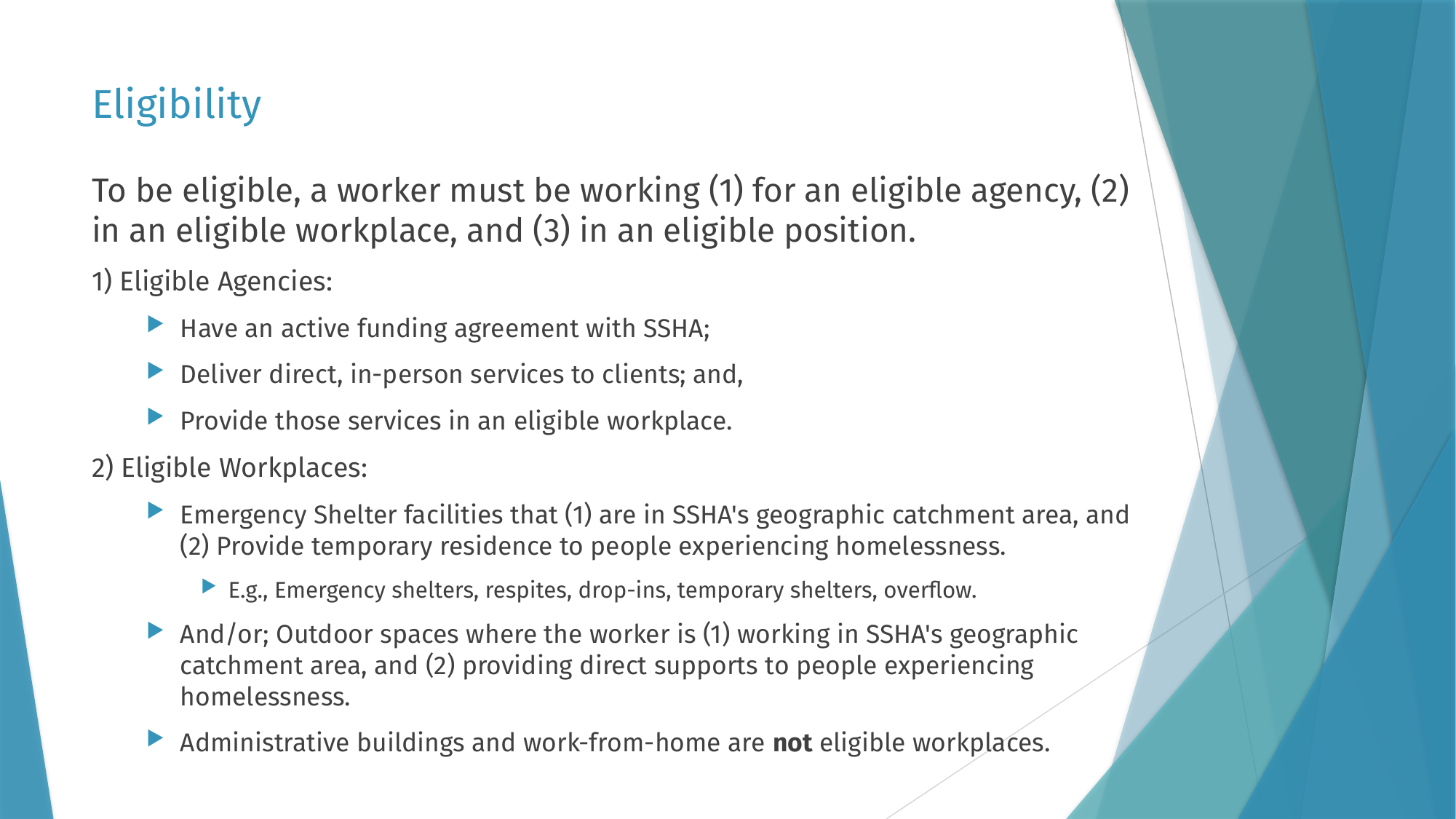

# Eligibility
To be eligible, a worker must be working (1) for an eligible agency, (2) in an eligible workplace, and (3) in an eligible position.
1) Eligible Agencies:
Have an active funding agreement with SSHA;
Deliver direct, in-person services to clients; and,
Provide those services in an eligible workplace.
2) Eligible Workplaces:
Emergency Shelter facilities that (1) are in SSHA's geographic catchment area, and (2) Provide temporary residence to people experiencing homelessness.
E.g., Emergency shelters, respites, drop-ins, temporary shelters, overflow.
And/or; Outdoor spaces where the worker is (1) working in SSHA's geographic catchment area, and (2) providing direct supports to people experiencing homelessness.
Administrative buildings and work-from-home are not eligible workplaces.